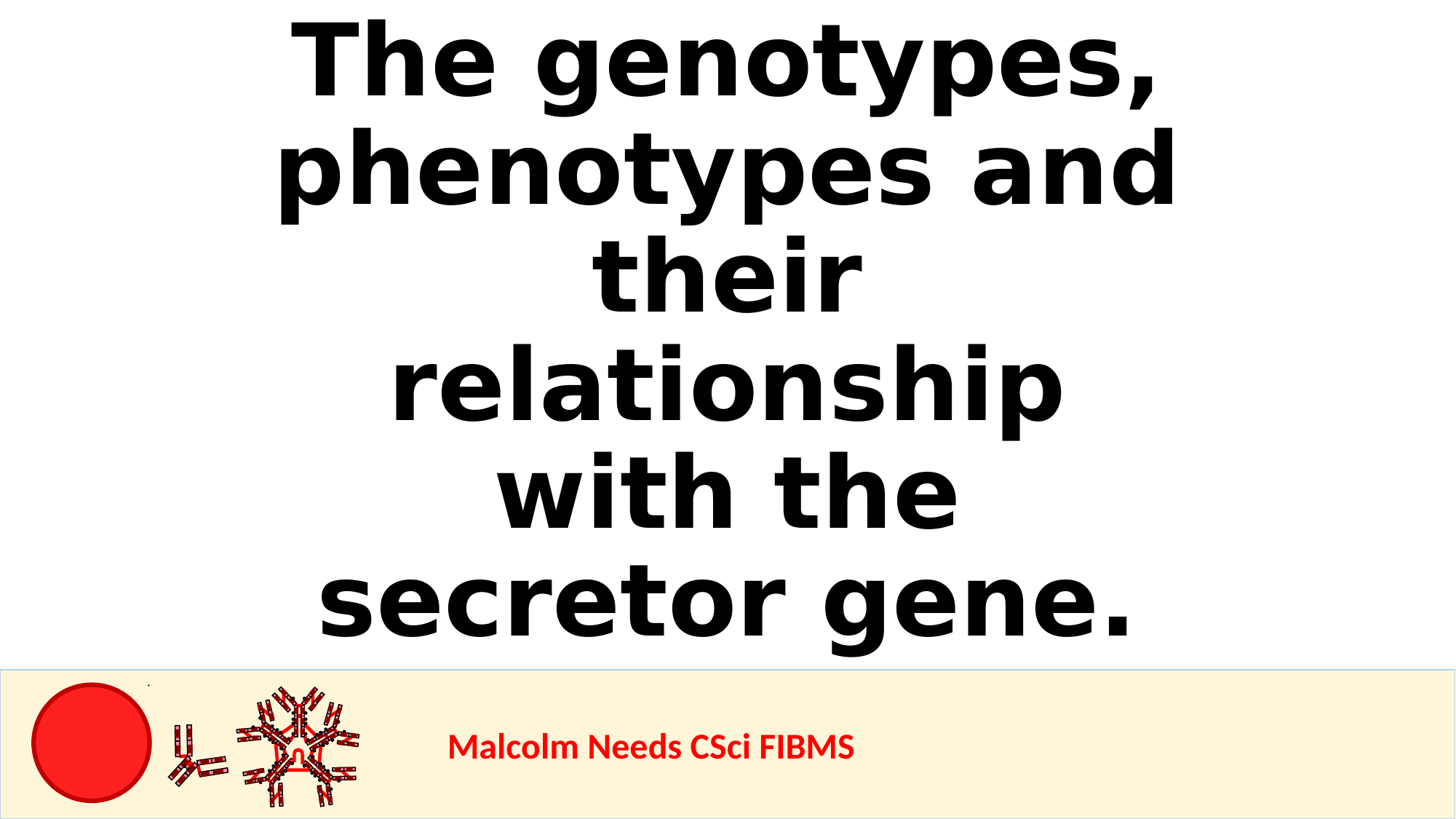

The genotypes, phenotypes and their relationship with the secretor gene.
				Malcolm Needs CSci FIBMS